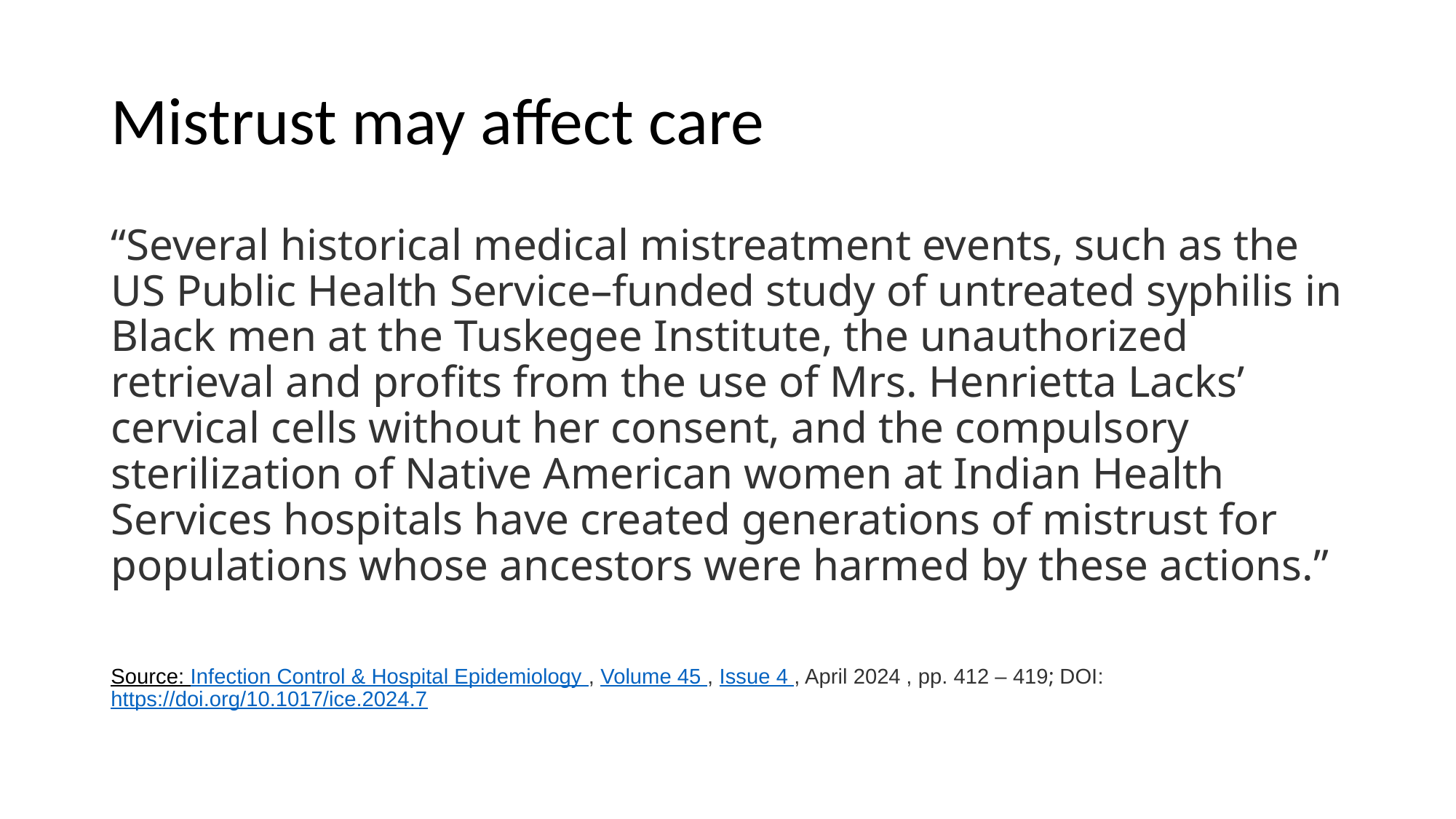

# Mistrust may affect care
“Several historical medical mistreatment events, such as the US Public Health Service–funded study of untreated syphilis in Black men at the Tuskegee Institute, the unauthorized retrieval and profits from the use of Mrs. Henrietta Lacks’ cervical cells without her consent, and the compulsory sterilization of Native American women at Indian Health Services hospitals have created generations of mistrust for populations whose ancestors were harmed by these actions.”

Source: Infection Control & Hospital Epidemiology , Volume 45 , Issue 4 , April 2024 , pp. 412 – 419; DOI: https://doi.org/10.1017/ice.2024.7